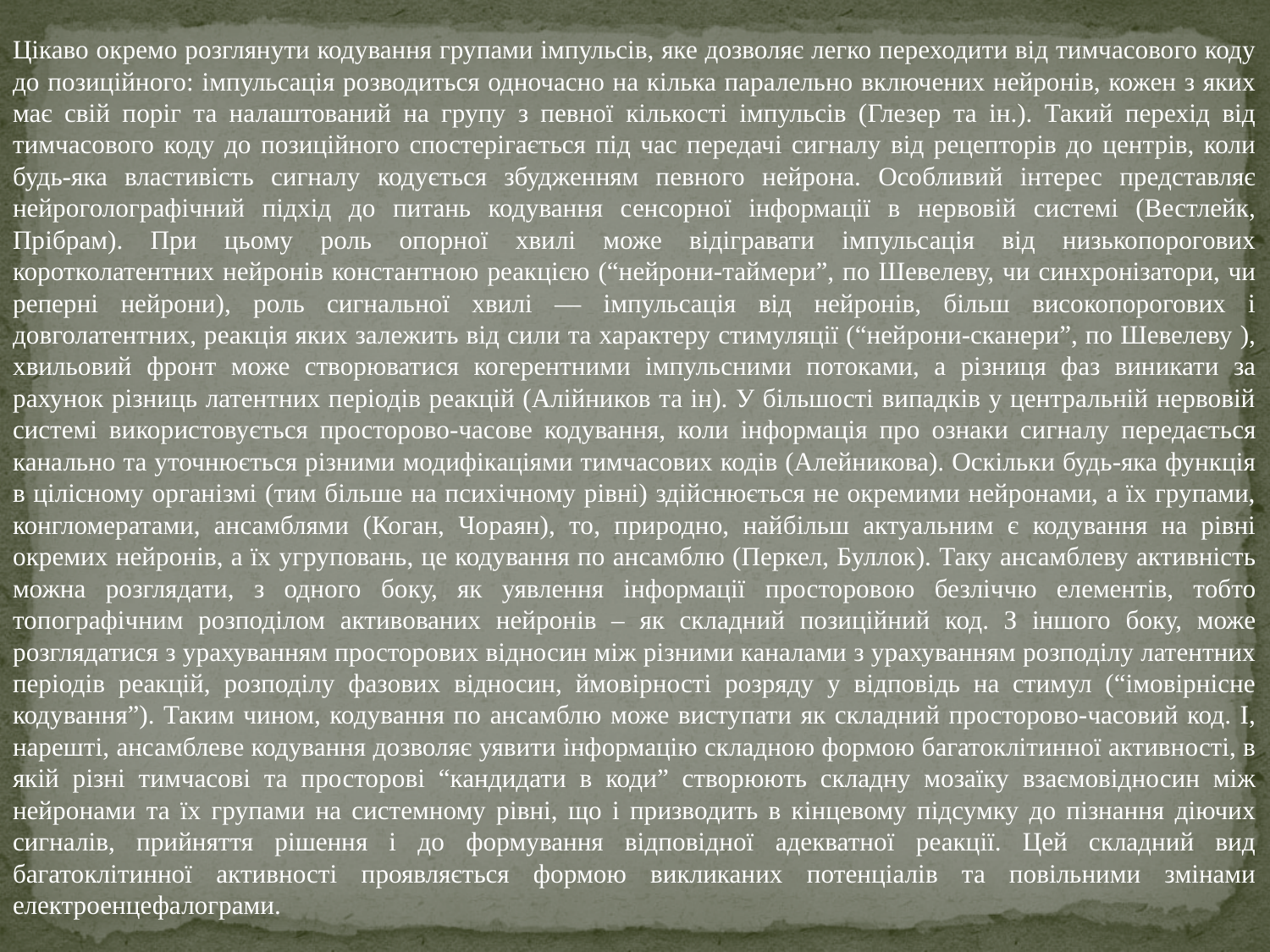

Цікаво окремо розглянути кодування групами імпульсів, яке дозволяє легко переходити від тимчасового коду до позиційного: імпульсація розводиться одночасно на кілька паралельно включених нейронів, кожен з яких має свій поріг та налаштований на групу з певної кількості імпульсів (Глезер та ін.). Такий перехід від тимчасового коду до позиційного спостерігається під час передачі сигналу від рецепторів до центрів, коли будь-яка властивість сигналу кодується збудженням певного нейрона. Особливий інтерес представляє нейроголографічний підхід до питань кодування сенсорної інформації в нервовій системі (Вестлейк, Прібрам). При цьому роль опорної хвилі може відігравати імпульсація від низькопорогових коротколатентних нейронів константною реакцією (“нейрони-таймери”, по Шевелеву, чи синхронізатори, чи реперні нейрони), роль сигнальної хвилі — імпульсація від нейронів, більш високопорогових і довголатентних, реакція яких залежить від сили та характеру стимуляції (“нейрони-сканери”, по Шевелеву ), хвильовий фронт може створюватися когерентними імпульсними потоками, а різниця фаз виникати за рахунок різниць латентних періодів реакцій (Алійников та ін). У більшості випадків у центральній нервовій системі використовується просторово-часове кодування, коли інформація про ознаки сигналу передається канально та уточнюється різними модифікаціями тимчасових кодів (Алейникова). Оскільки будь-яка функція в цілісному організмі (тим більше на психічному рівні) здійснюється не окремими нейронами, а їх групами, конгломератами, ансамблями (Коган, Чораян), то, природно, найбільш актуальним є кодування на рівні окремих нейронів, а їх угруповань, це кодування по ансамблю (Перкел, Буллок). Таку ансамблеву активність можна розглядати, з одного боку, як уявлення інформації просторовою безліччю елементів, тобто топографічним розподілом активованих нейронів – як складний позиційний код. З іншого боку, може розглядатися з урахуванням просторових відносин між різними каналами з урахуванням розподілу латентних періодів реакцій, розподілу фазових відносин, ймовірності розряду у відповідь на стимул (“імовірнісне кодування”). Таким чином, кодування по ансамблю може виступати як складний просторово-часовий код. І, нарешті, ансамблеве кодування дозволяє уявити інформацію складною формою багатоклітинної активності, в якій різні тимчасові та просторові “кандидати в коди” створюють складну мозаїку взаємовідносин між нейронами та їх групами на системному рівні, що і призводить в кінцевому підсумку до пізнання діючих сигналів, прийняття рішення і до формування відповідної адекватної реакції. Цей складний вид багатоклітинної активності проявляється формою викликаних потенціалів та повільними змінами електроенцефалограми.